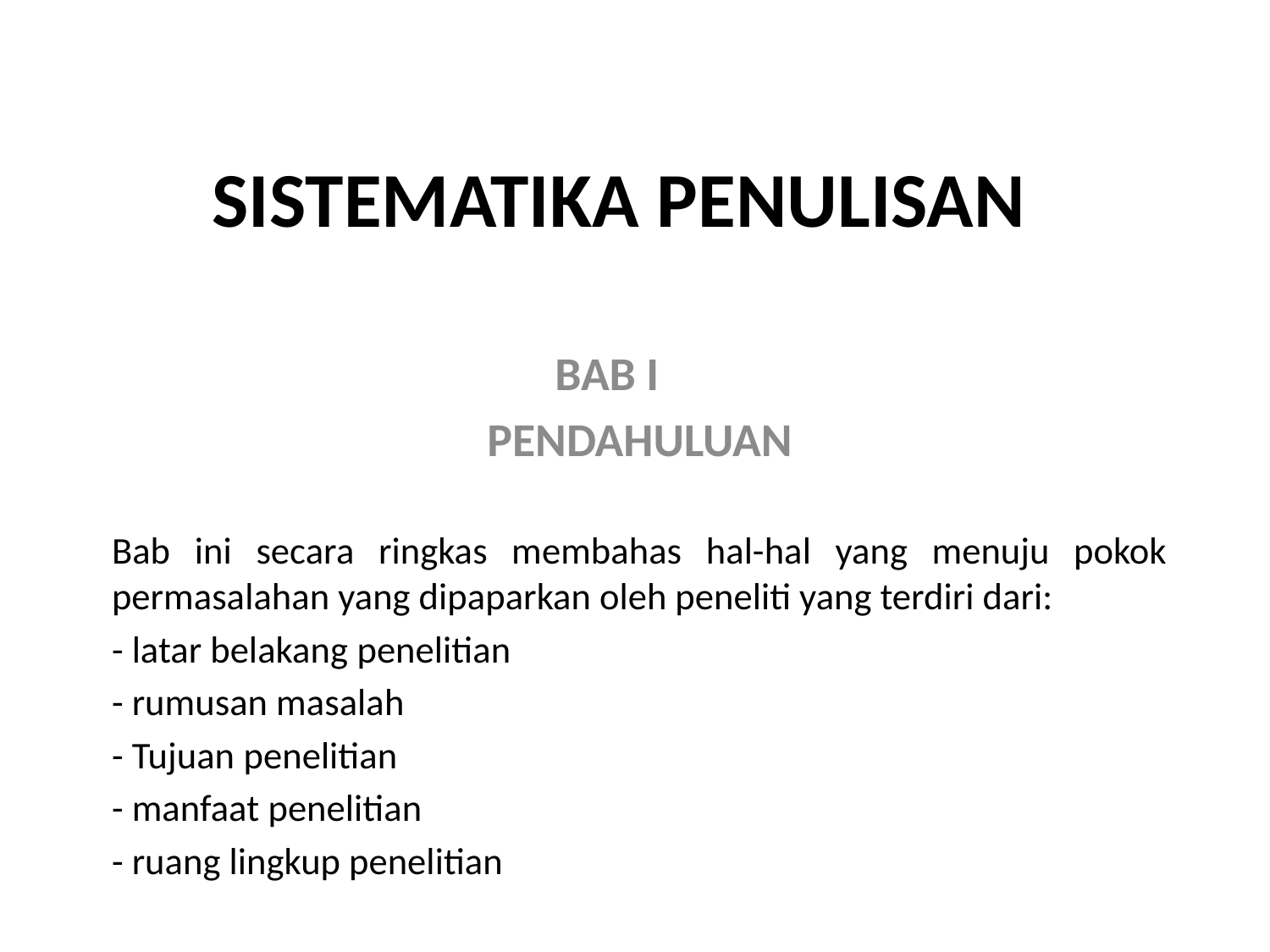

# SISTEMATIKA PENULISAN
BAB I
PENDAHULUAN

Bab ini secara ringkas membahas hal-hal yang menuju pokok permasalahan yang dipaparkan oleh peneliti yang terdiri dari:
- latar belakang penelitian
- rumusan masalah
- Tujuan penelitian
- manfaat penelitian
- ruang lingkup penelitian